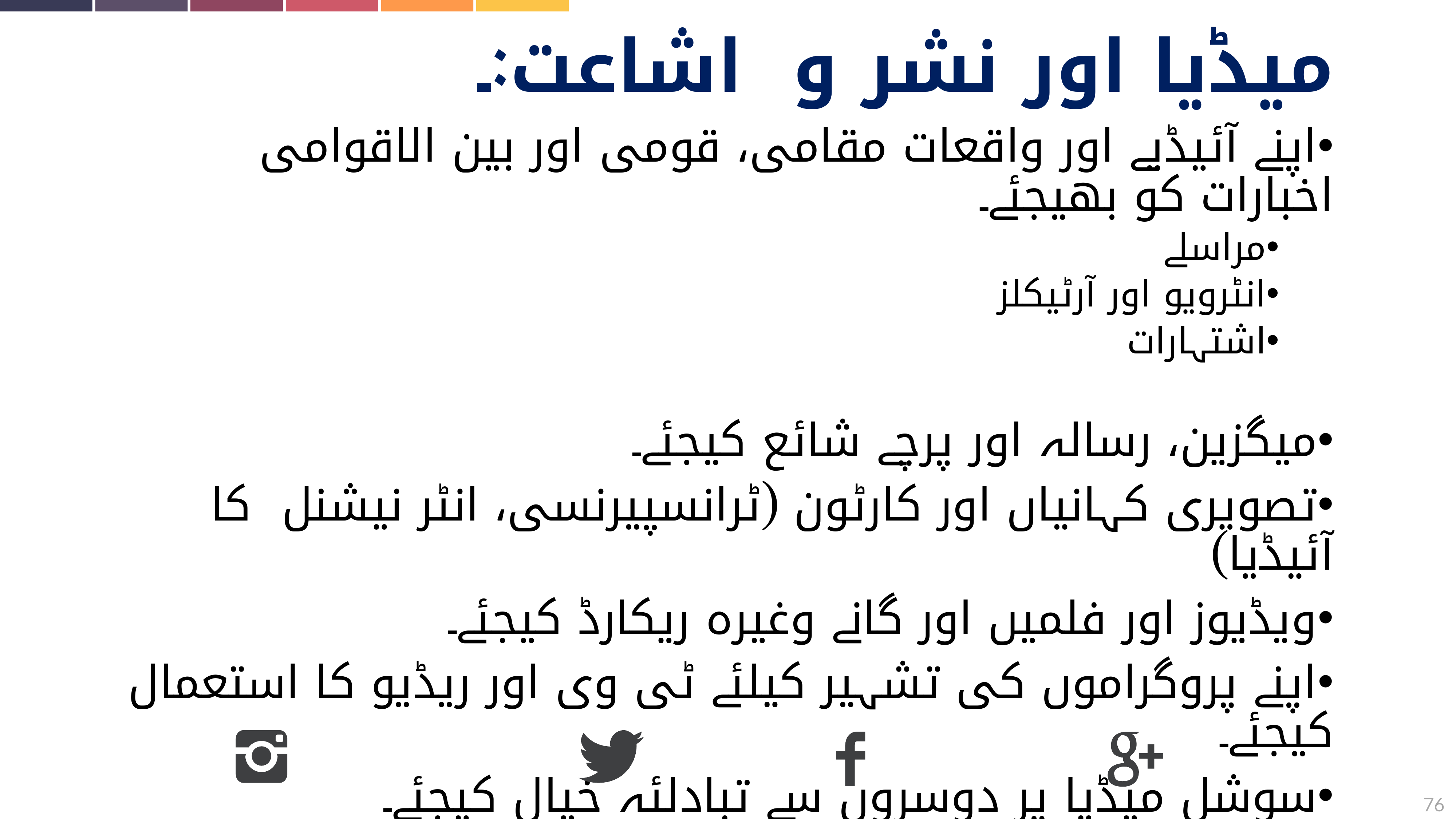

میڈیا اور نشر و  اشاعت:۔
اپنے آئیڈیے اور واقعات مقامی، قومی اور بین الاقوامی اخبارات کو بھیجئے۔
مراسلے
انٹرویو اور آرٹیکلز
اشتہارات

میگزین، رسالہ اور پرچے شائع کیجئے۔
تصویری کہانیاں اور کارٹون (ٹرانسپیرنسی، انٹر نیشنل  کا آئیڈیا)
ویڈیوز اور فلمیں اور گانے وغیرہ ریکارڈ کیجئے۔
اپنے پروگراموں کی تشہیر کیلئے ٹی وی اور ریڈیو کا استعمال کیجئے۔
سوشل میڈیا پر دوسروں سے تبادلئہ خیال کیجئے۔